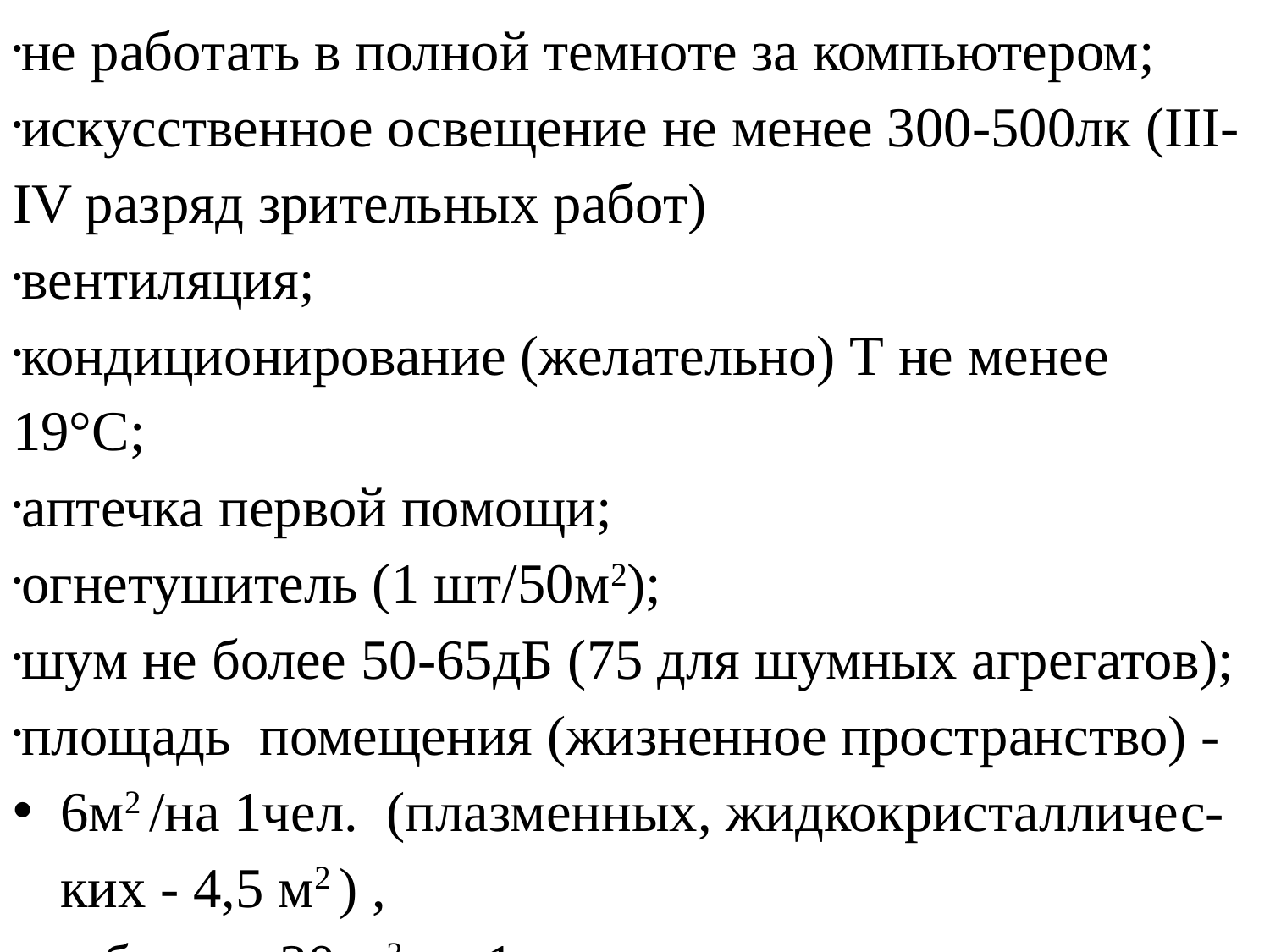

не работать в полной темноте за компьютером;
искусственное освещение не менее 300-500лк (III-IV разряд зрительных работ)
вентиляция;
кондиционирование (желательно) Т не менее 19°С;
аптечка первой помощи;
огнетушитель (1 шт/50м2);
шум не более 50-65дБ (75 для шумных агрегатов);
площадь  помещения (жизненное пространство) -
6м2 /на 1чел.  (плазменных, жидкокристалличес-ких - 4,5 м2 ) ,
 обьем -  20 м3 на 1 чел.